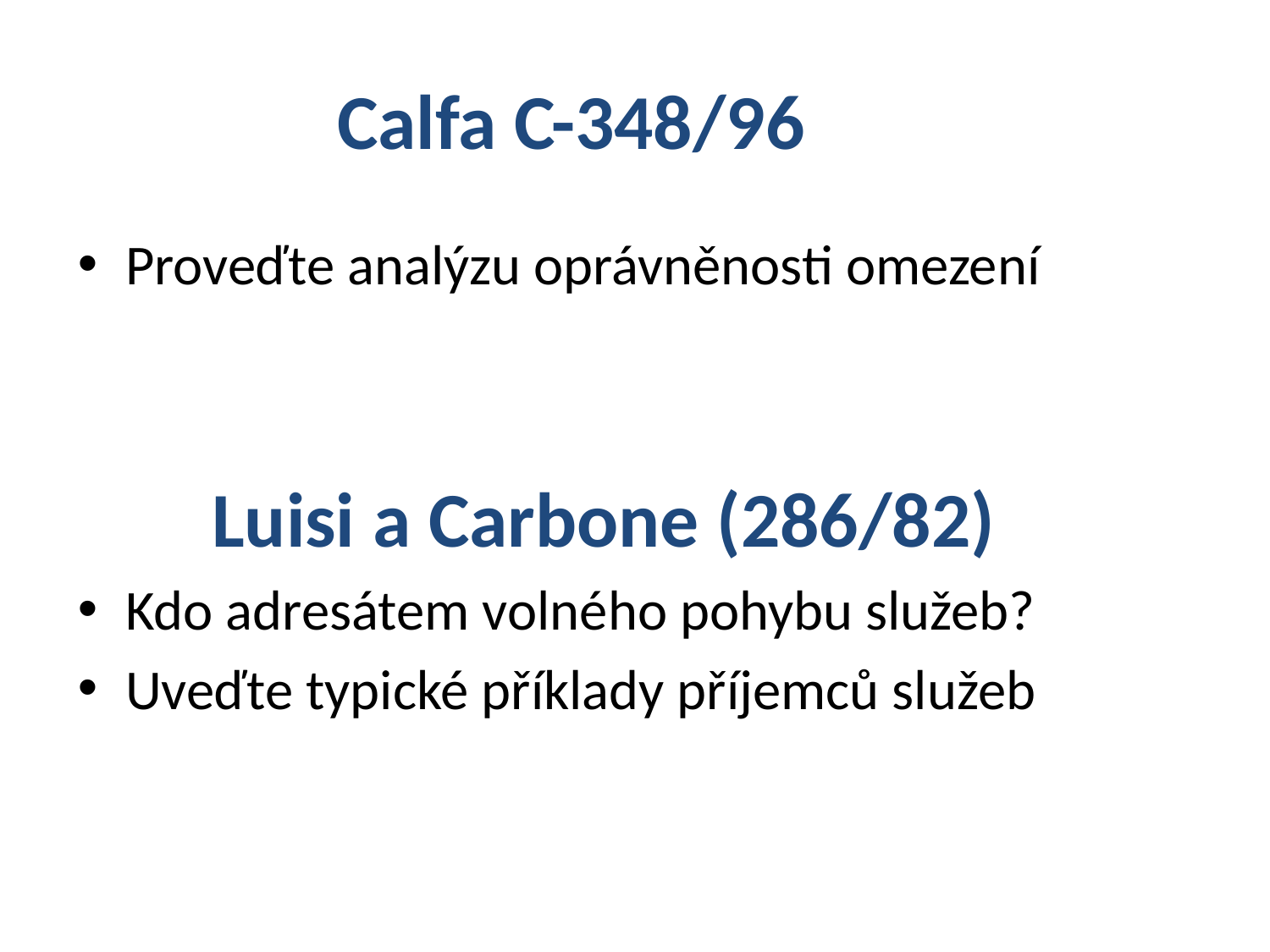

Calfa C-348/96
Proveďte analýzu oprávněnosti omezení

Luisi a Carbone (286/82)
Kdo adresátem volného pohybu služeb?
Uveďte typické příklady příjemců služeb